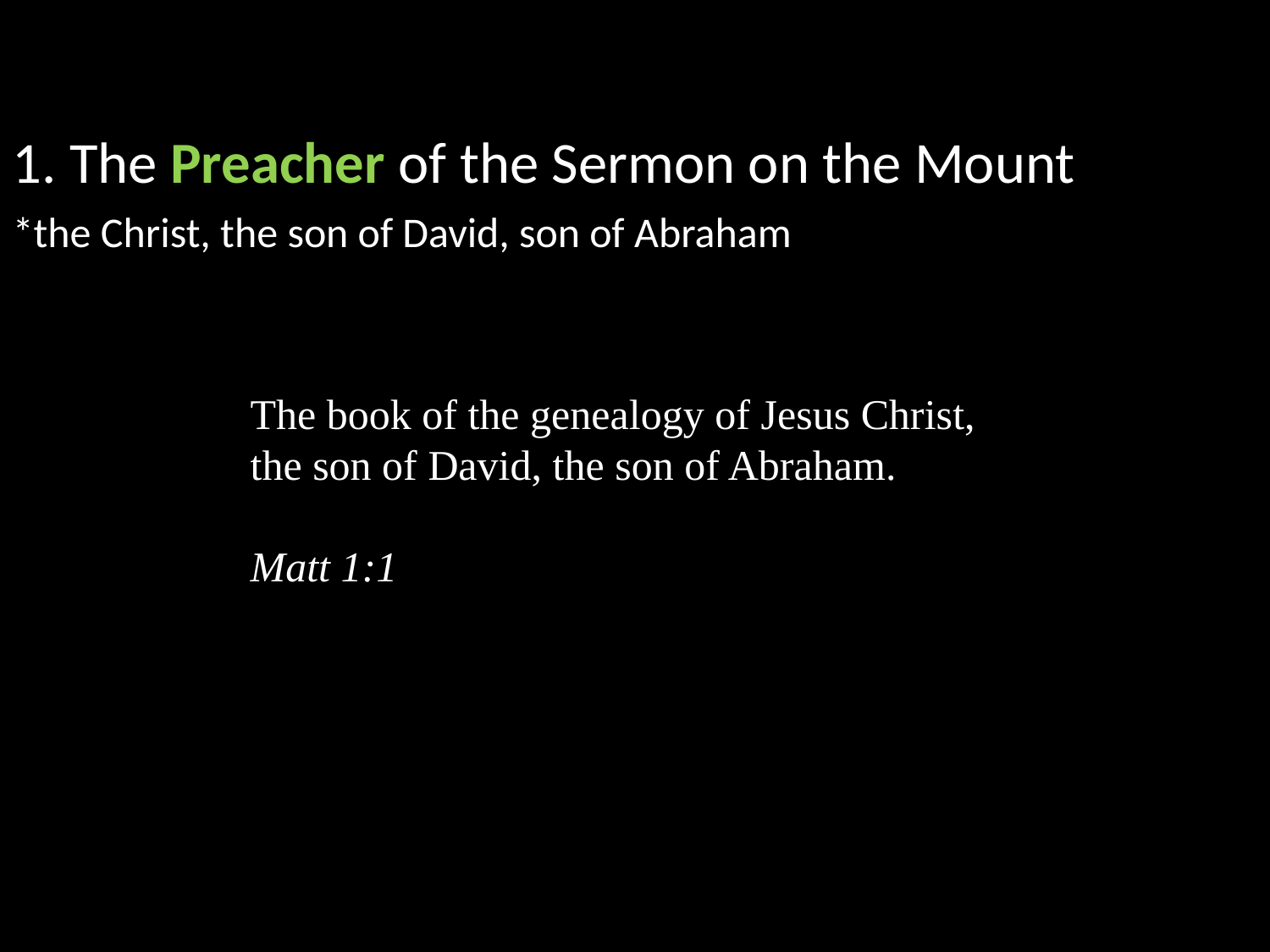

1. The Preacher of the Sermon on the Mount.
*the Christ, the son of David, son of Abraham
The book of the genealogy of Jesus Christ, the son of David, the son of Abraham.
						Matt 1:1